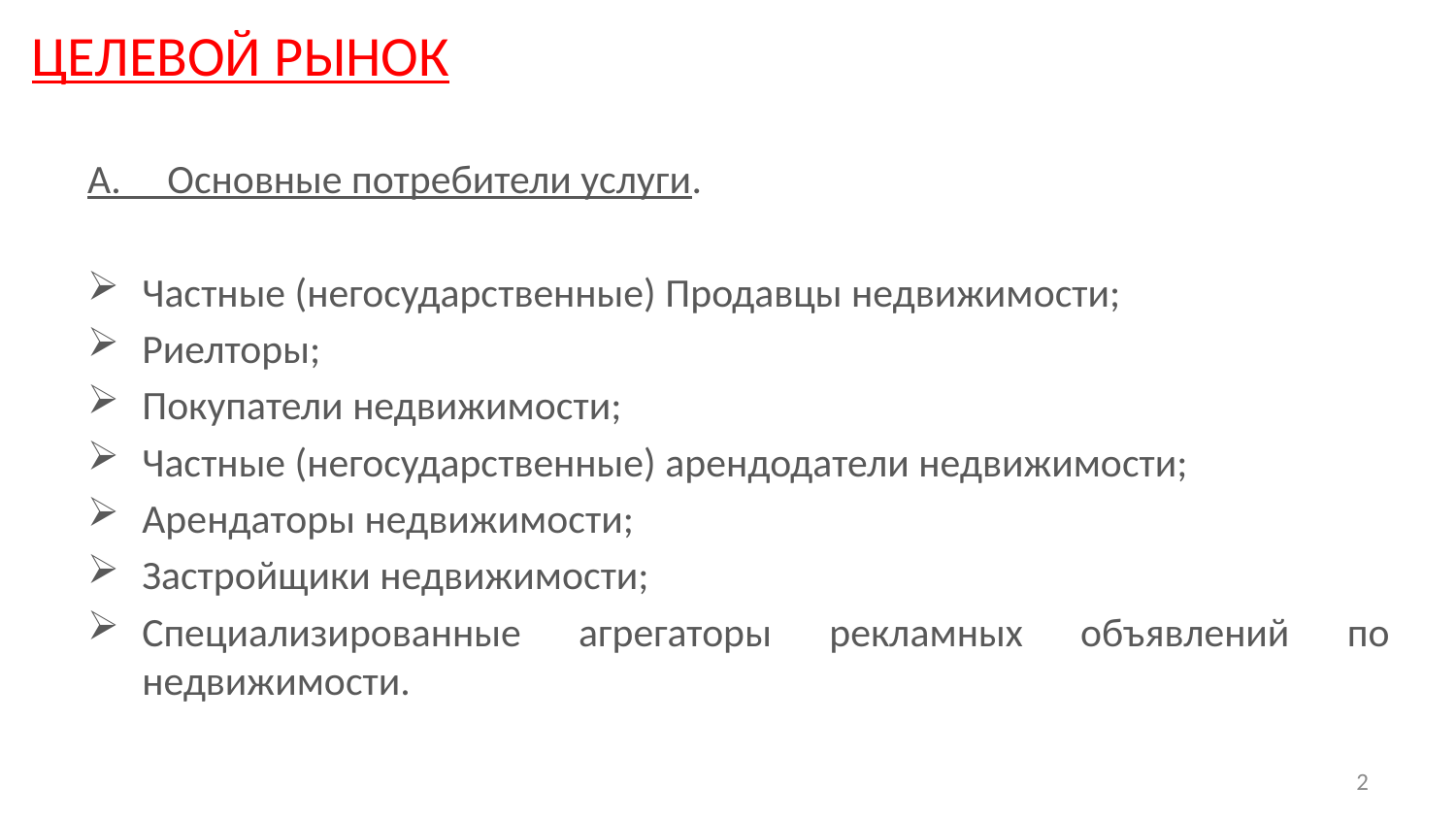

# ЦЕЛЕВОЙ РЫНОК
А.     Основные потребители услуги.

Частные (негосударственные) Продавцы недвижимости;
Риелторы;
Покупатели недвижимости;
Частные (негосударственные) арендодатели недвижимости;
Арендаторы недвижимости;
Застройщики недвижимости;
Специализированные агрегаторы рекламных объявлений по недвижимости.

2